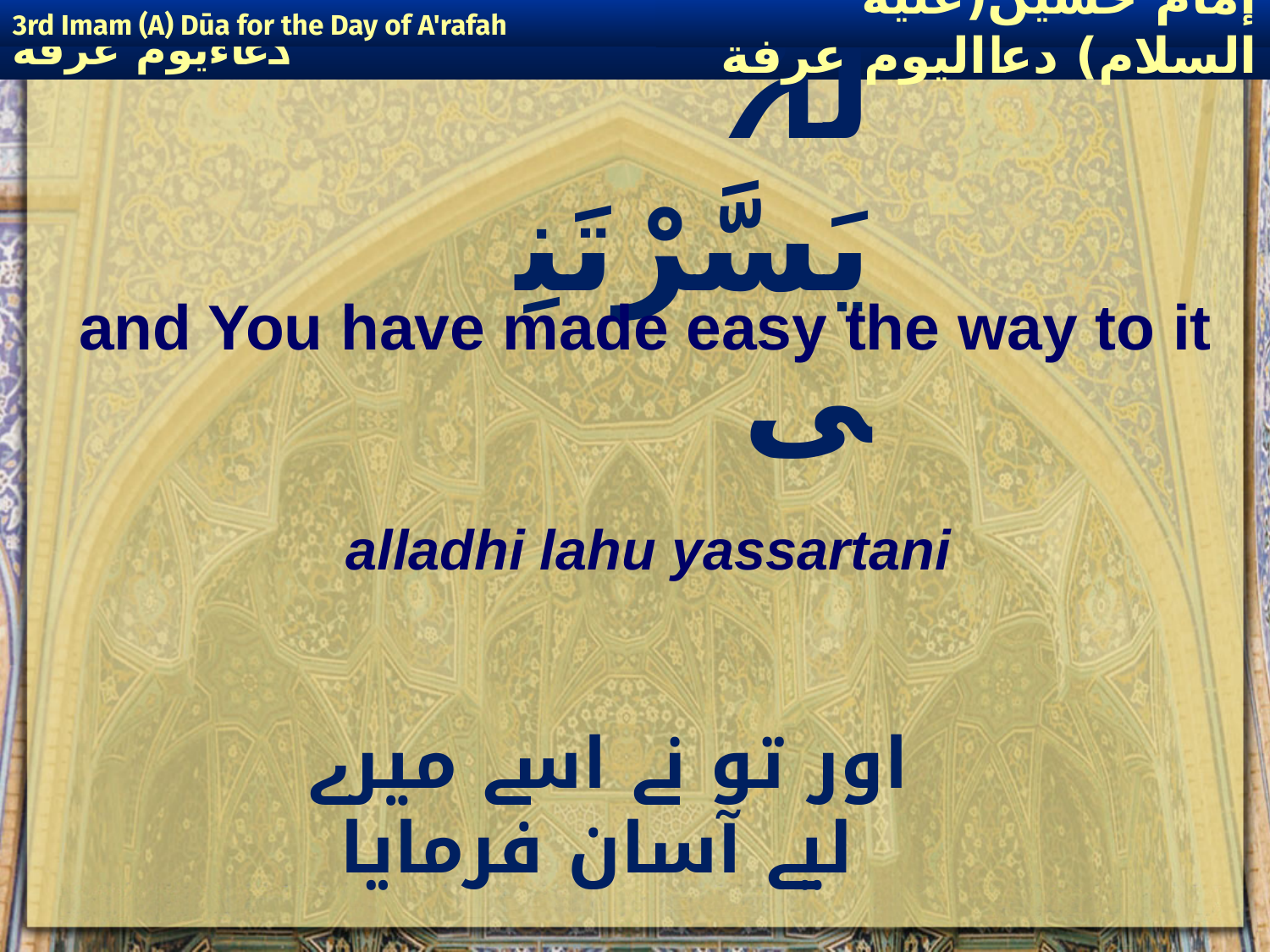

3rd Imam (A) Dūa for the Day of A'rafah
إمام حسين(عليه السلام) دعااليوم عرفة
# الَّذِی لَہُ یَسَّرْتَنِی
and You have made easy the way to it
alladhi lahu yassartani
اور تو نے اسے میرے  لیے آسان فرمایا